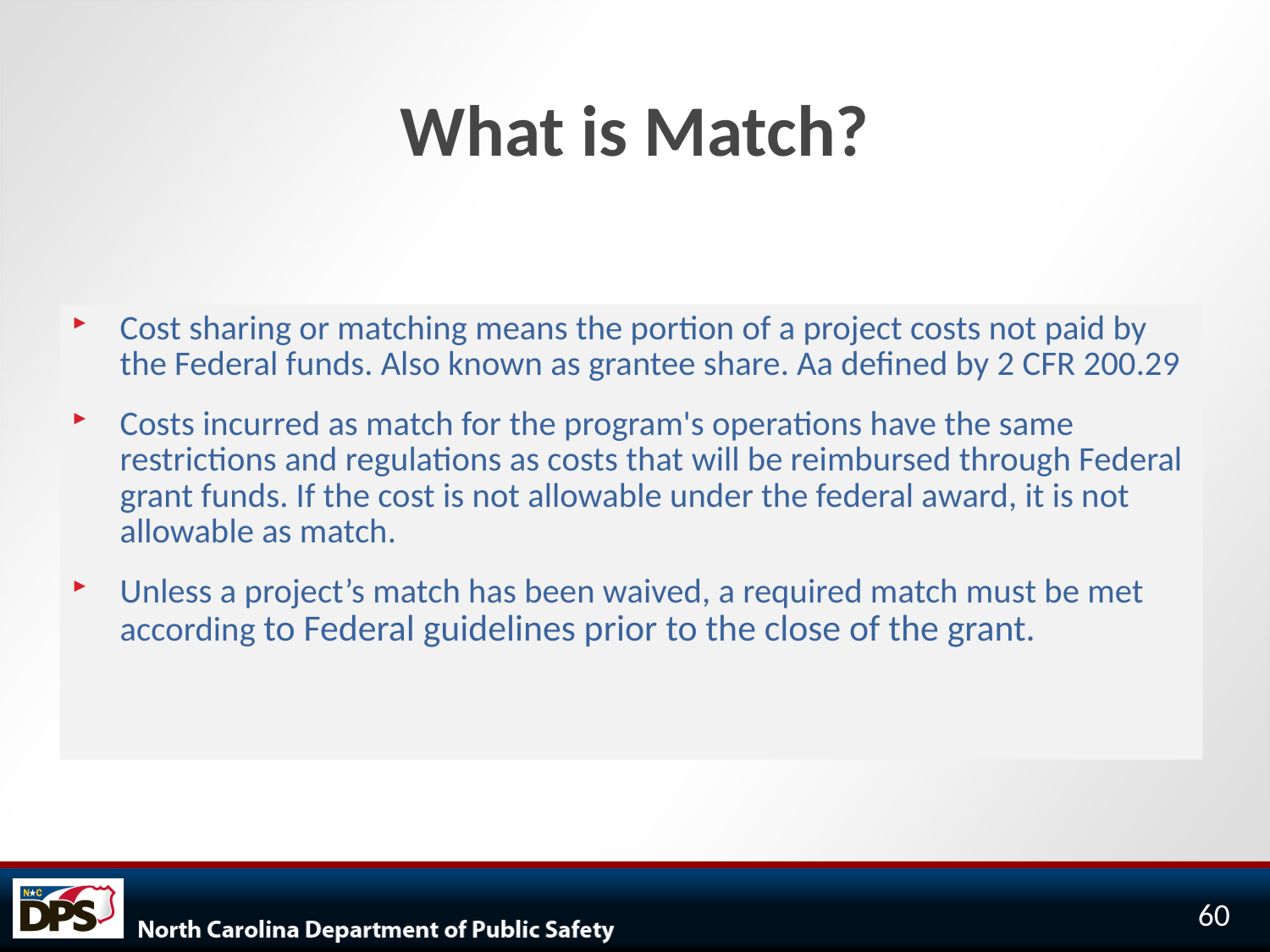

# What is Match?
Cost sharing or matching means the portion of a project costs not paid by the Federal funds. Also known as grantee share. Aa defined by 2 CFR 200.29
Costs incurred as match for the program's operations have the same restrictions and regulations as costs that will be reimbursed through Federal grant funds. If the cost is not allowable under the federal award, it is not allowable as match.
Unless a project’s match has been waived, a required match must be met according to Federal guidelines prior to the close of the grant.

60